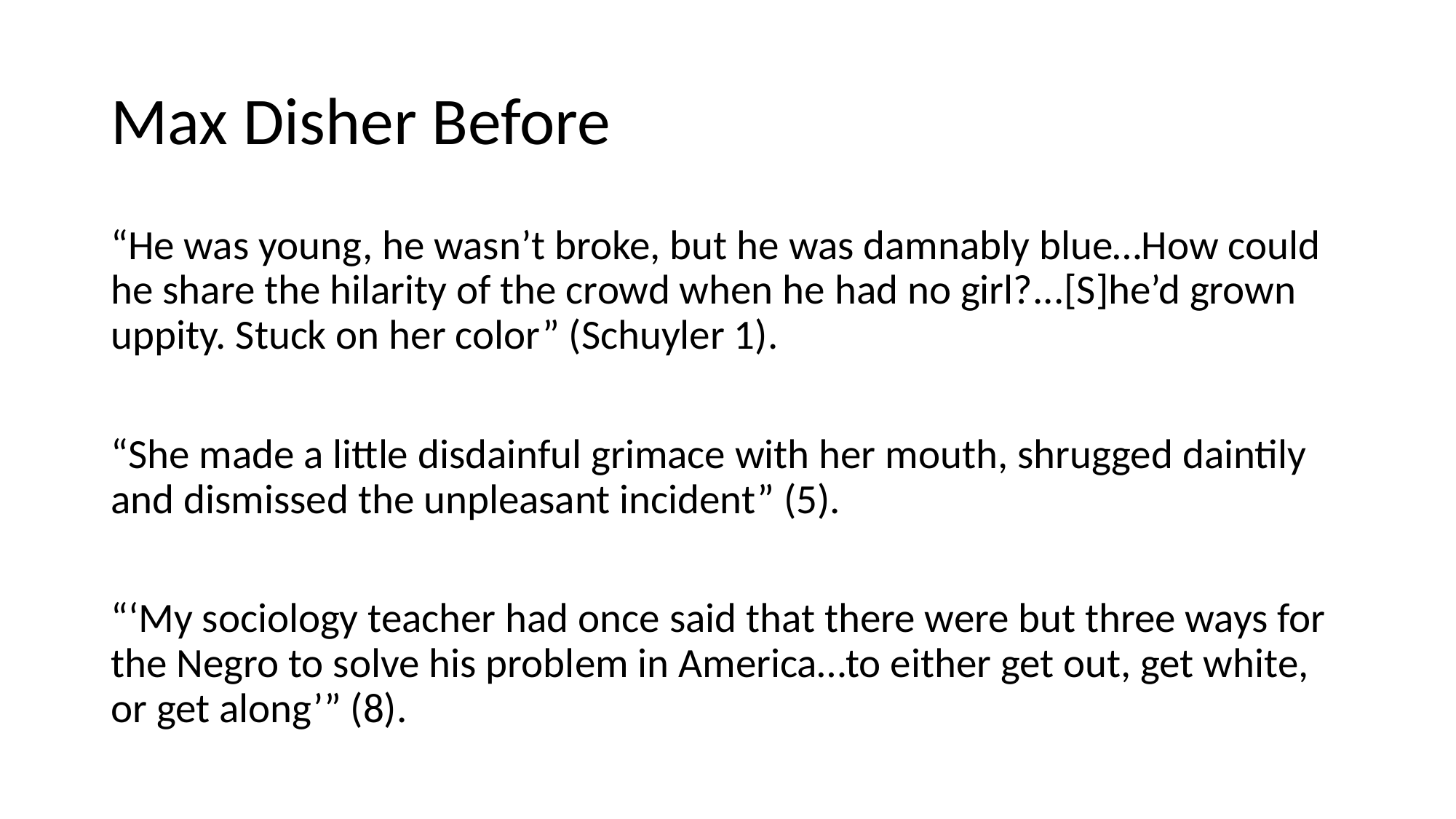

# Max Disher Before
“He was young, he wasn’t broke, but he was damnably blue…How could he share the hilarity of the crowd when he had no girl?...[S]he’d grown uppity. Stuck on her color” (Schuyler 1).

“She made a little disdainful grimace with her mouth, shrugged daintily and dismissed the unpleasant incident” (5).

“‘My sociology teacher had once said that there were but three ways for the Negro to solve his problem in America…to either get out, get white, or get along’” (8).